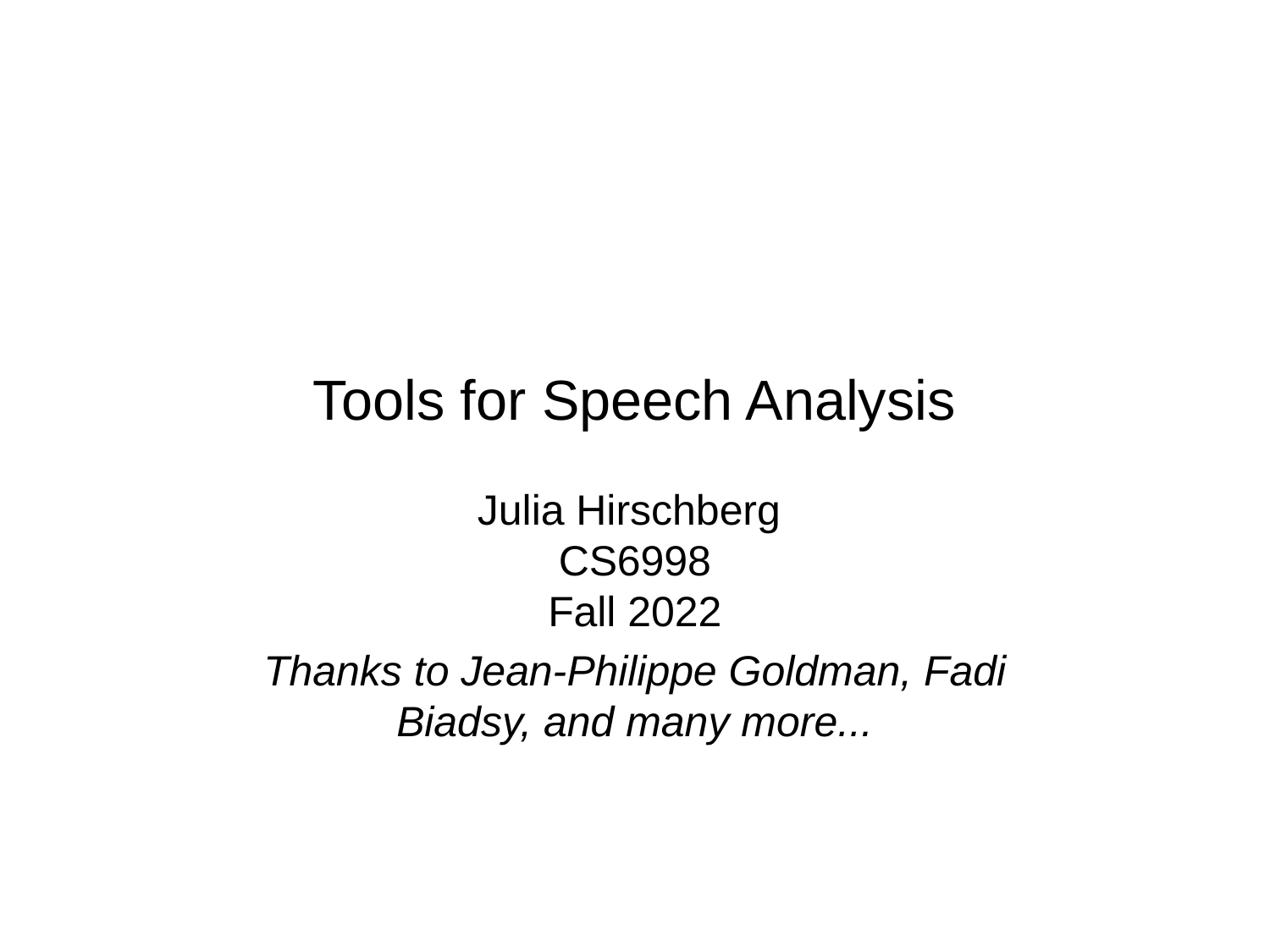

# Tools for Speech Analysis
Julia Hirschberg
CS6998
Fall 2022
Thanks to Jean-Philippe Goldman, Fadi Biadsy, and many more...